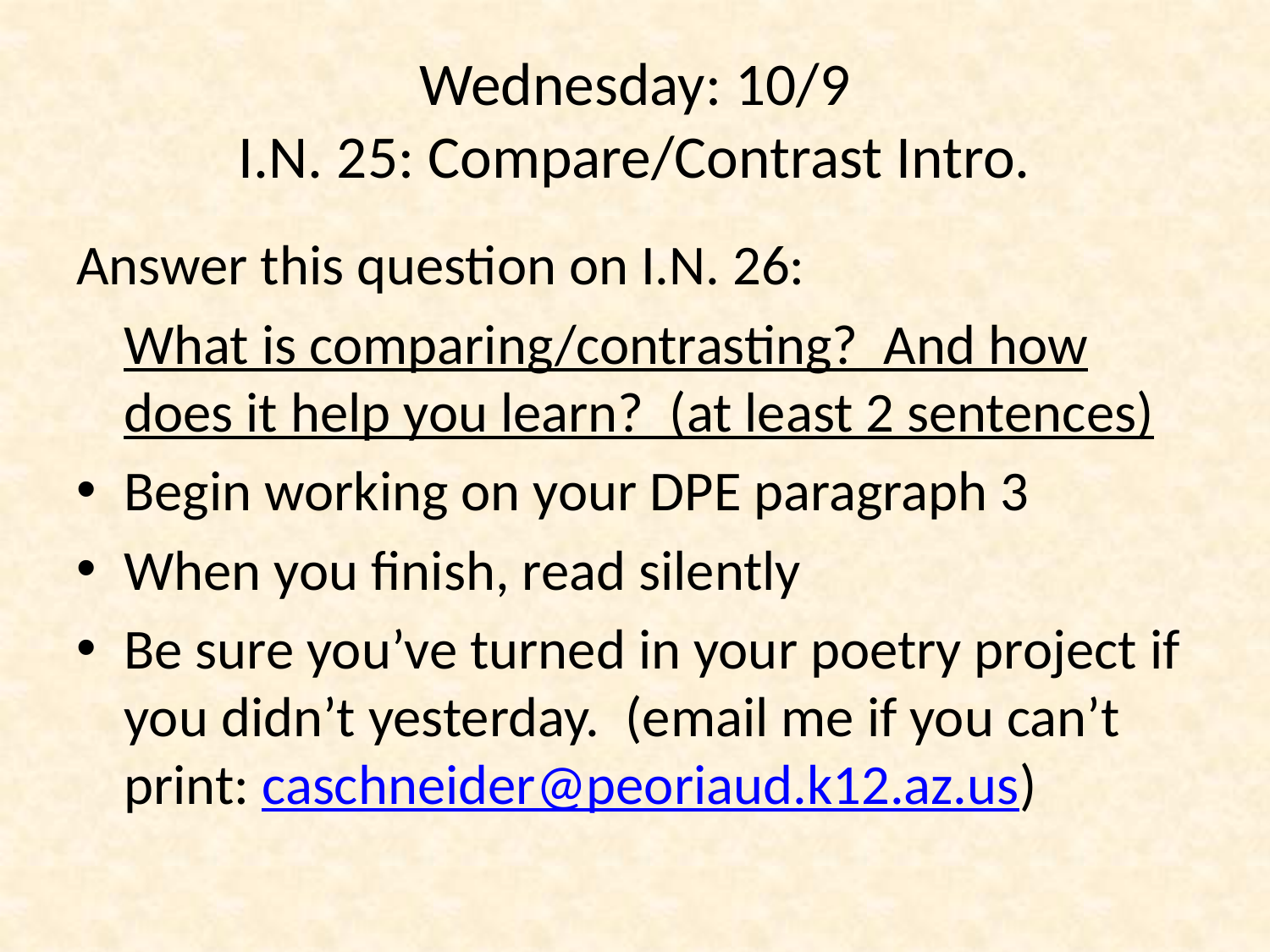

# Wednesday: 10/9 I.N. 25: Compare/Contrast Intro.
Answer this question on I.N. 26:
	What is comparing/contrasting?  And how does it help you learn?  (at least 2 sentences)
Begin working on your DPE paragraph 3
When you finish, read silently
Be sure you’ve turned in your poetry project if you didn’t yesterday.  (email me if you can’t print: caschneider@peoriaud.k12.az.us)